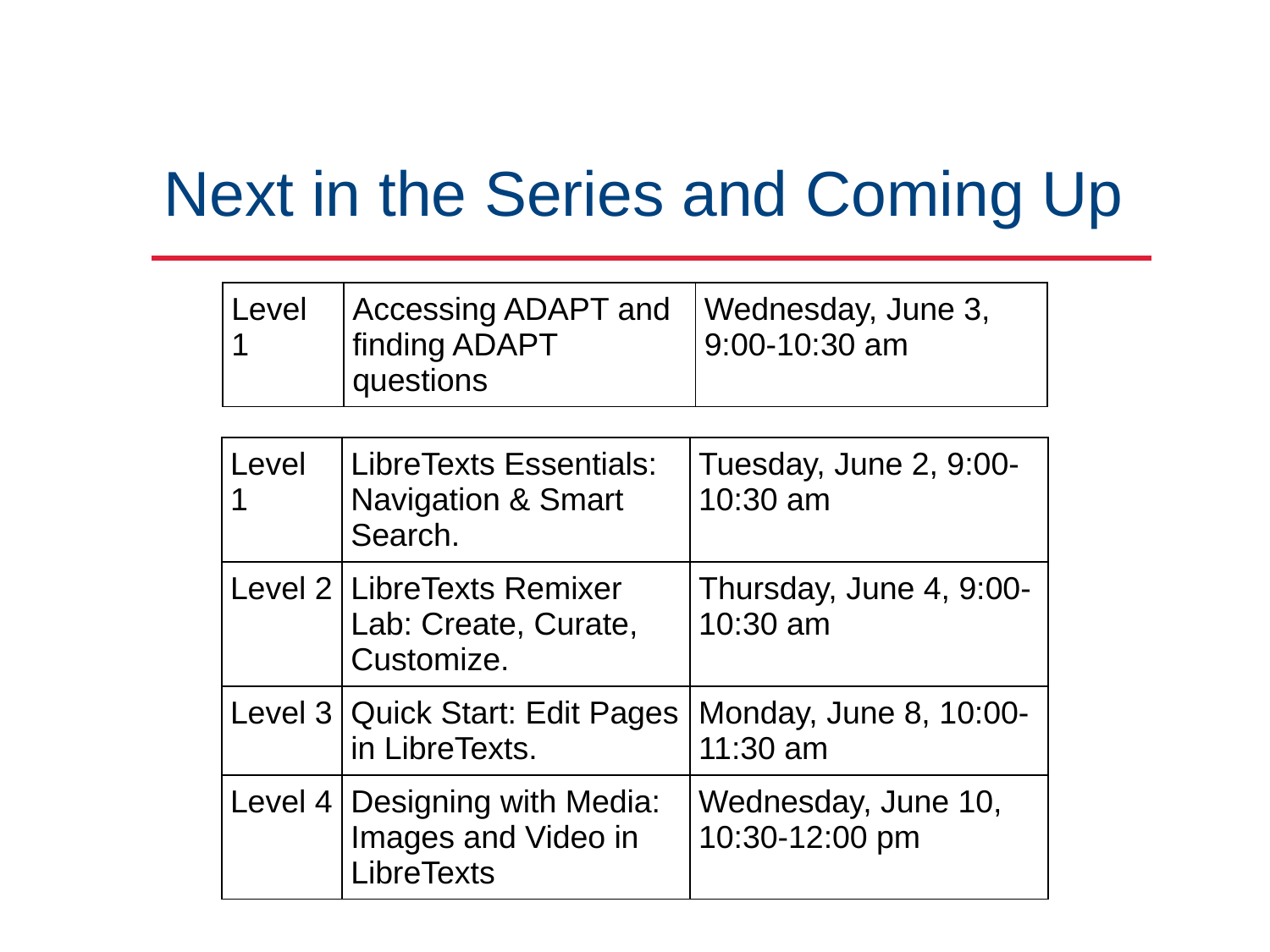

# Next in the Series and Coming Up
| Level 1 | Accessing ADAPT and finding ADAPT questions | Wednesday, June 3, 9:00-10:30 am |
| --- | --- | --- |
| Level 1 | LibreTexts Essentials: Navigation & Smart Search. | Tuesday, June 2, 9:00-10:30 am |
| --- | --- | --- |
| Level 2 | LibreTexts Remixer Lab: Create, Curate, Customize. | Thursday, June 4, 9:00-10:30 am |
| Level 3 | Quick Start: Edit Pages in LibreTexts. | Monday, June 8, 10:00-11:30 am |
| Level 4 | Designing with Media: Images and Video in LibreTexts | Wednesday, June 10, 10:30-12:00 pm |